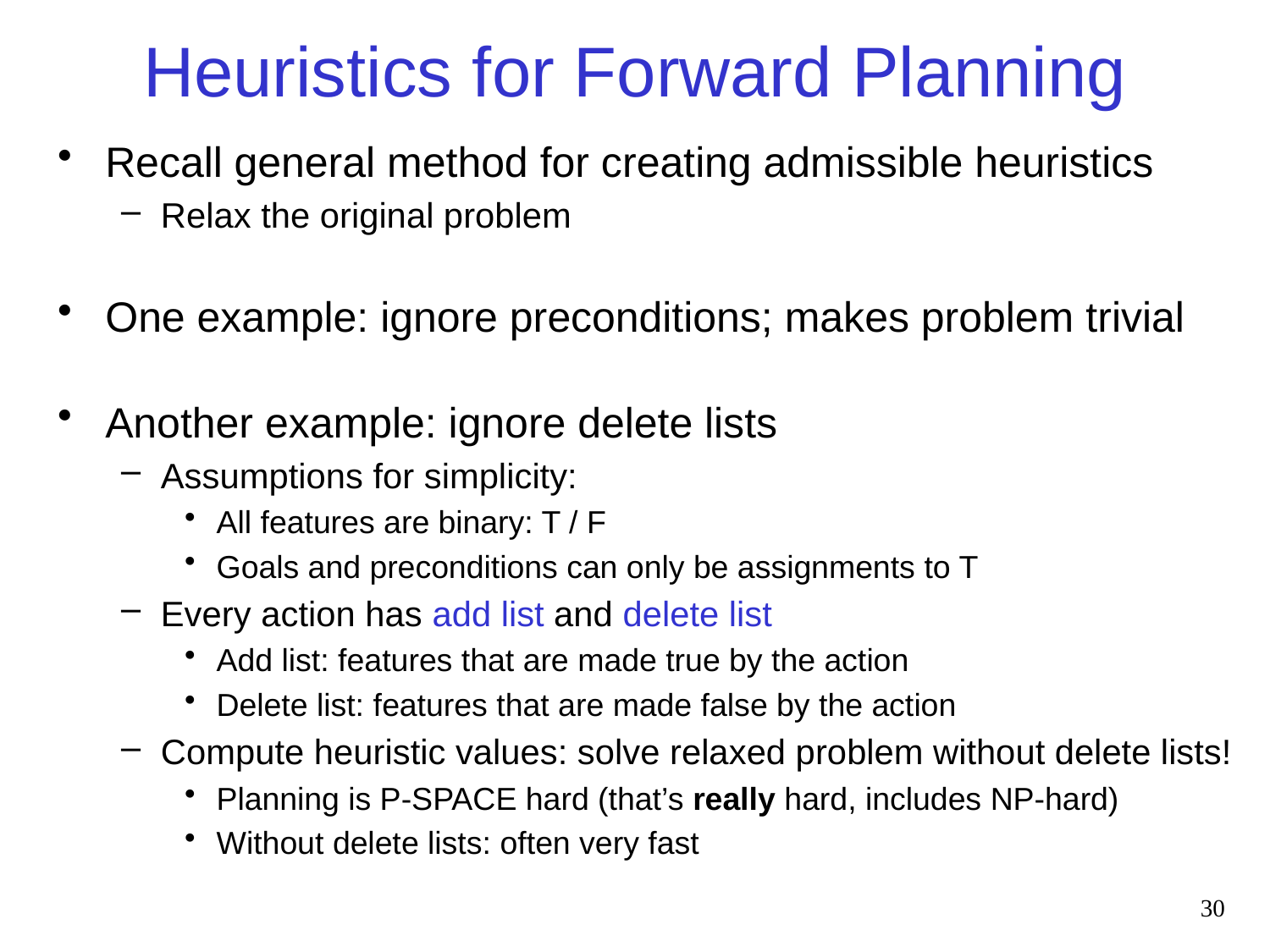

# Heuristics for Forward Planning

Recall general method for creating admissible heuristics
Relax the original problem

One example: ignore preconditions; makes problem trivial

Another example: ignore delete lists
Assumptions for simplicity:
All features are binary: T / F
Goals and preconditions can only be assignments to T
Every action has add list and delete list
Add list: features that are made true by the action
Delete list: features that are made false by the action
Compute heuristic values: solve relaxed problem without delete lists!
Planning is P-SPACE hard (that’s really hard, includes NP-hard)
Without delete lists: often very fast

30